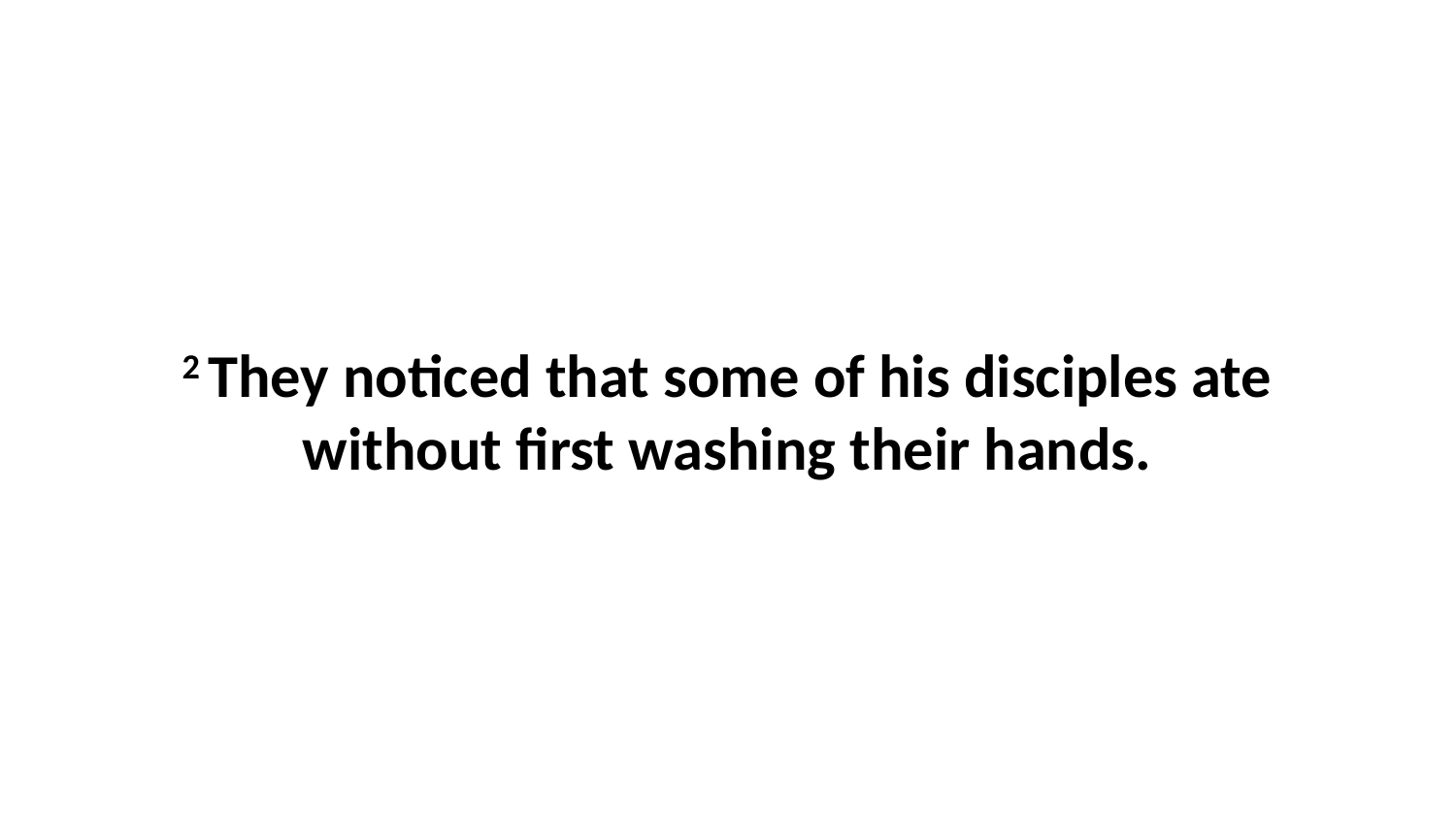

2 They noticed that some of his disciples ate without first washing their hands.